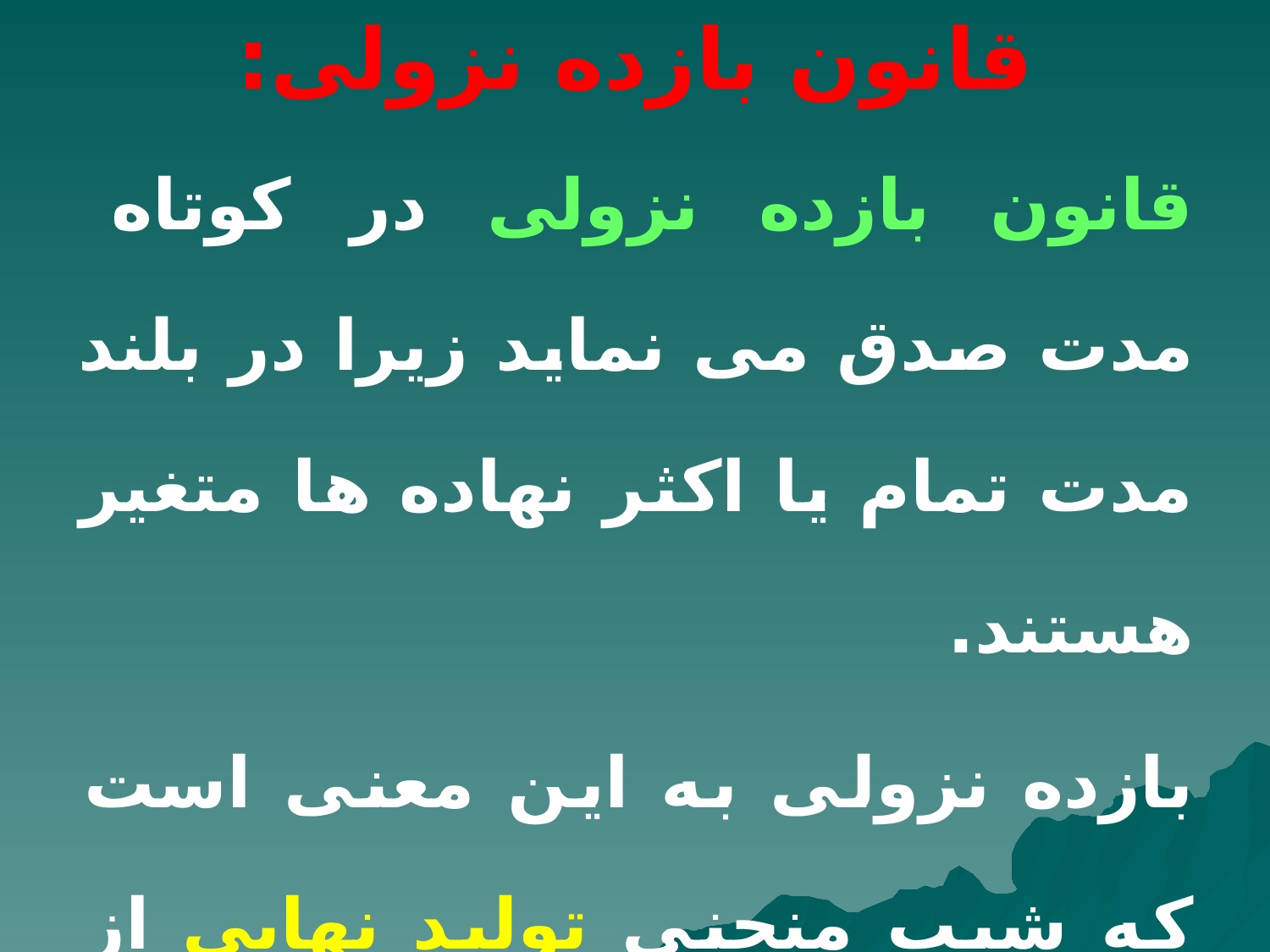

# قانون بازده نزولی:
قانون بازده نزولی در کوتاه مدت صدق می نماید زیرا در بلند مدت تمام یا اکثر نهاده ها متغیر هستند.
بازده نزولی به این معنی است که شیب منحنی تولید نهایی از مرحله ای به بعد منفی خواهد بود.